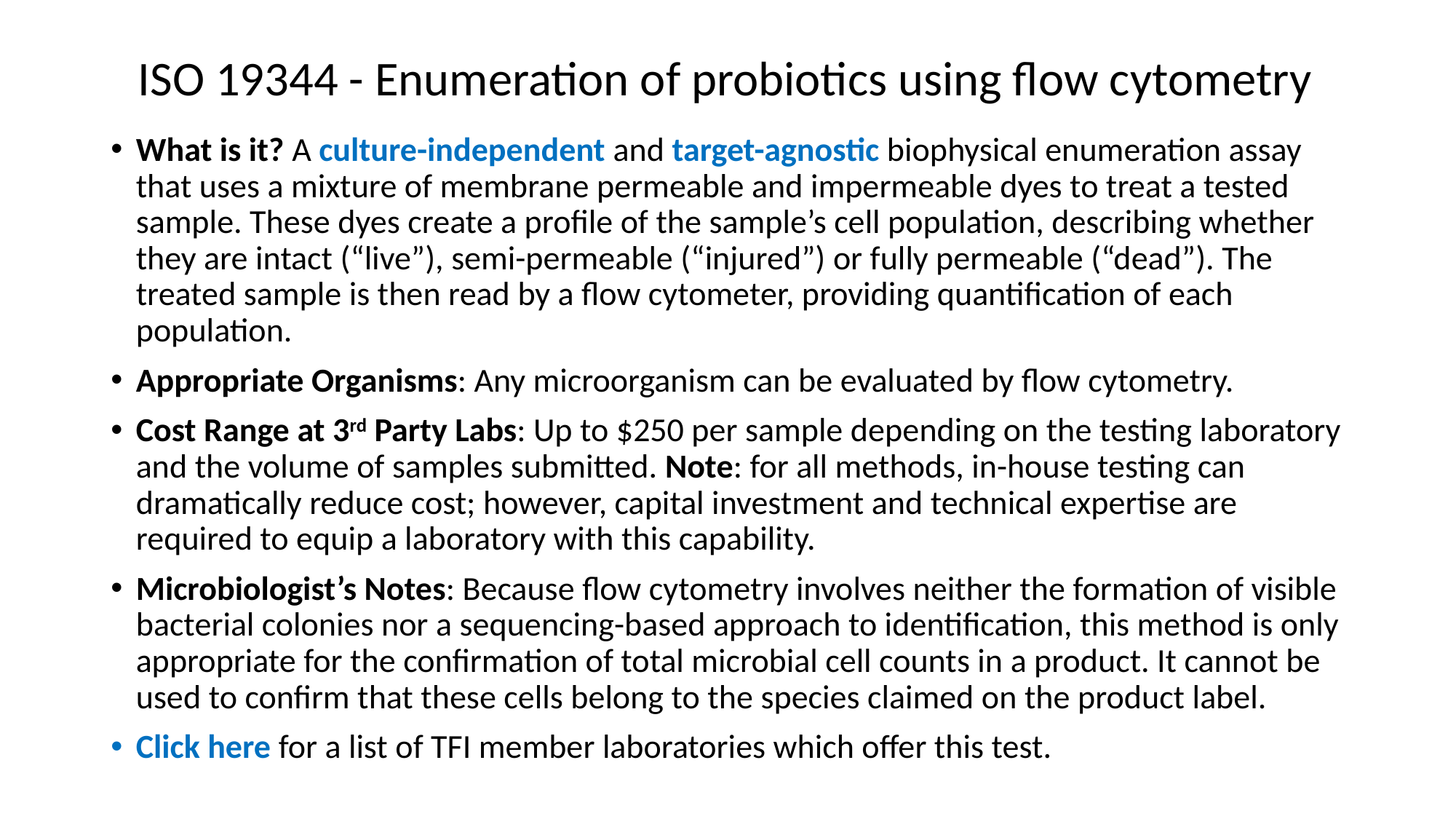

# ISO 19344 - Enumeration of probiotics using flow cytometry
What is it? A culture-independent and target-agnostic biophysical enumeration assay that uses a mixture of membrane permeable and impermeable dyes to treat a tested sample. These dyes create a profile of the sample’s cell population, describing whether they are intact (“live”), semi-permeable (“injured”) or fully permeable (“dead”). The treated sample is then read by a flow cytometer, providing quantification of each population.
Appropriate Organisms: Any microorganism can be evaluated by flow cytometry.
Cost Range at 3rd Party Labs: Up to $250 per sample depending on the testing laboratory and the volume of samples submitted. Note: for all methods, in-house testing can dramatically reduce cost; however, capital investment and technical expertise are required to equip a laboratory with this capability.
Microbiologist’s Notes: Because flow cytometry involves neither the formation of visible bacterial colonies nor a sequencing-based approach to identification, this method is only appropriate for the confirmation of total microbial cell counts in a product. It cannot be used to confirm that these cells belong to the species claimed on the product label.
Click here for a list of TFI member laboratories which offer this test.